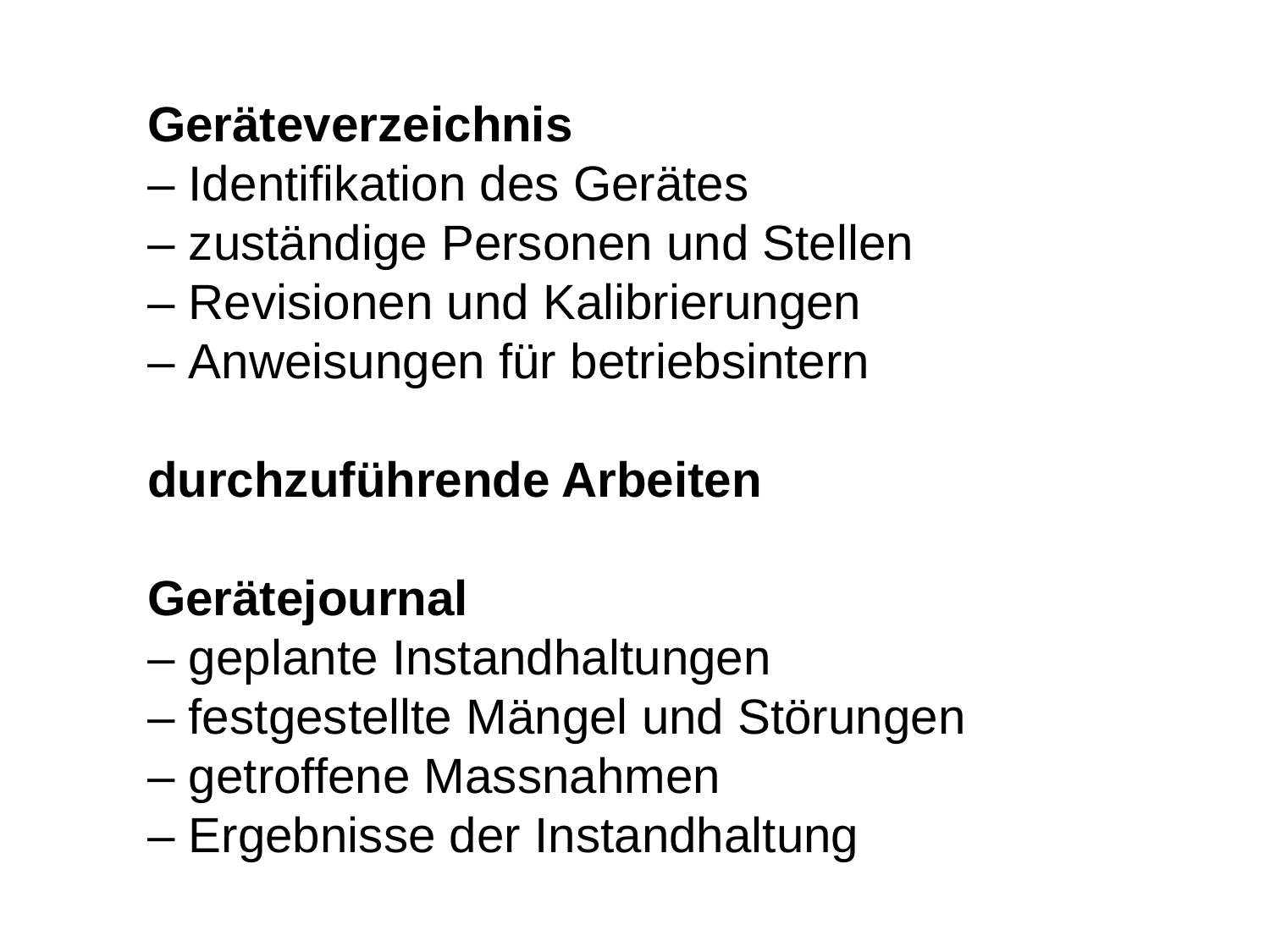

Geräteverzeichnis
– Identifikation des Gerätes
– zuständige Personen und Stellen
– Revisionen und Kalibrierungen
– Anweisungen für betriebsintern
durchzuführende Arbeiten

Gerätejournal
– geplante Instandhaltungen
– festgestellte Mängel und Störungen
– getroffene Massnahmen
– Ergebnisse der Instandhaltung